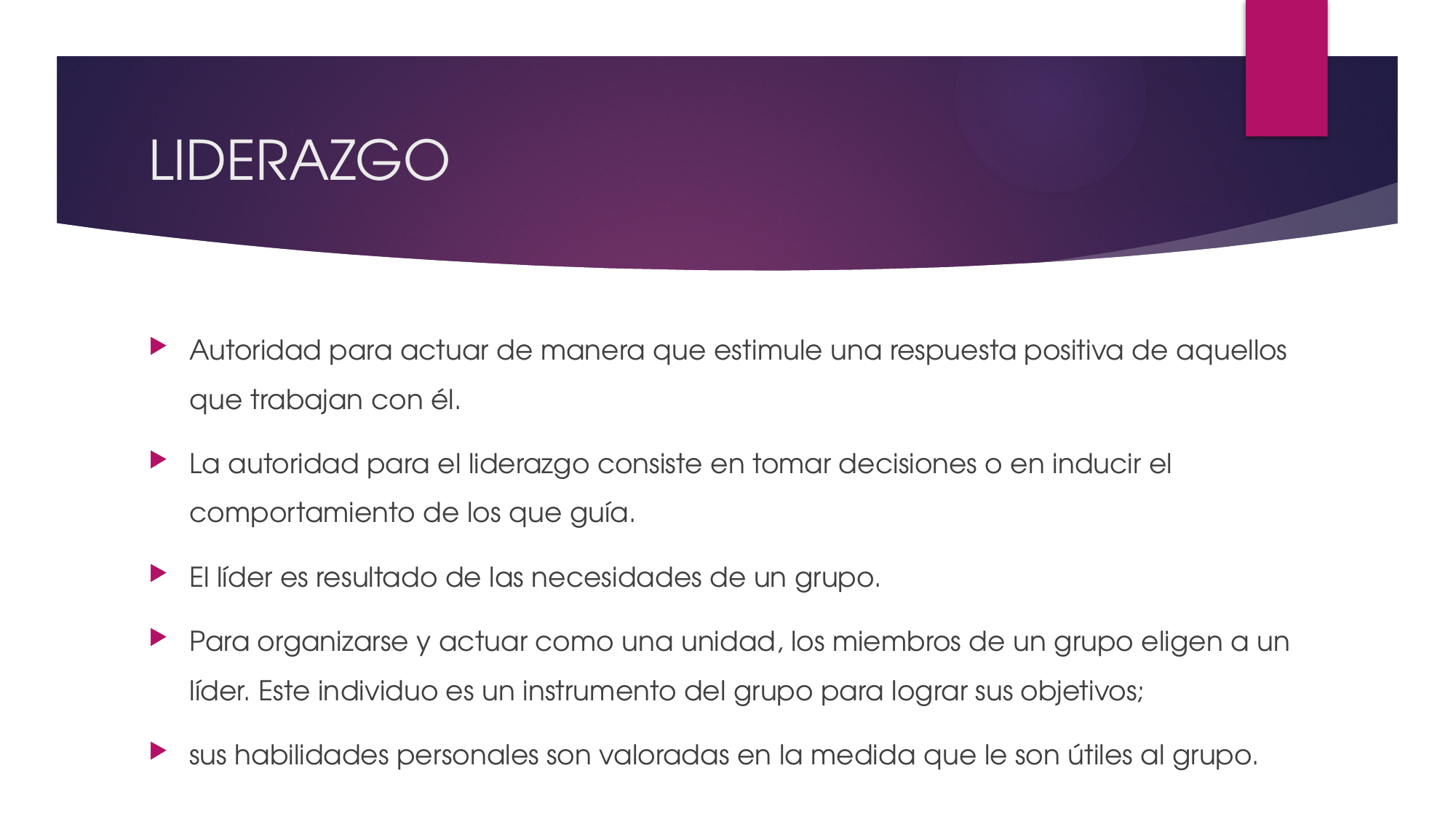

# LIDERAZGO
Autoridad para actuar de manera que estimule una respuesta positiva de aquellos que trabajan con él.
La autoridad para el liderazgo consiste en tomar decisiones o en inducir el comportamiento de los que guía.
El líder es resultado de las necesidades de un grupo.
Para organizarse y actuar como una unidad, los miembros de un grupo eligen a un líder. Este individuo es un instrumento del grupo para lograr sus objetivos;
sus habilidades personales son valoradas en la medida que le son útiles al grupo.